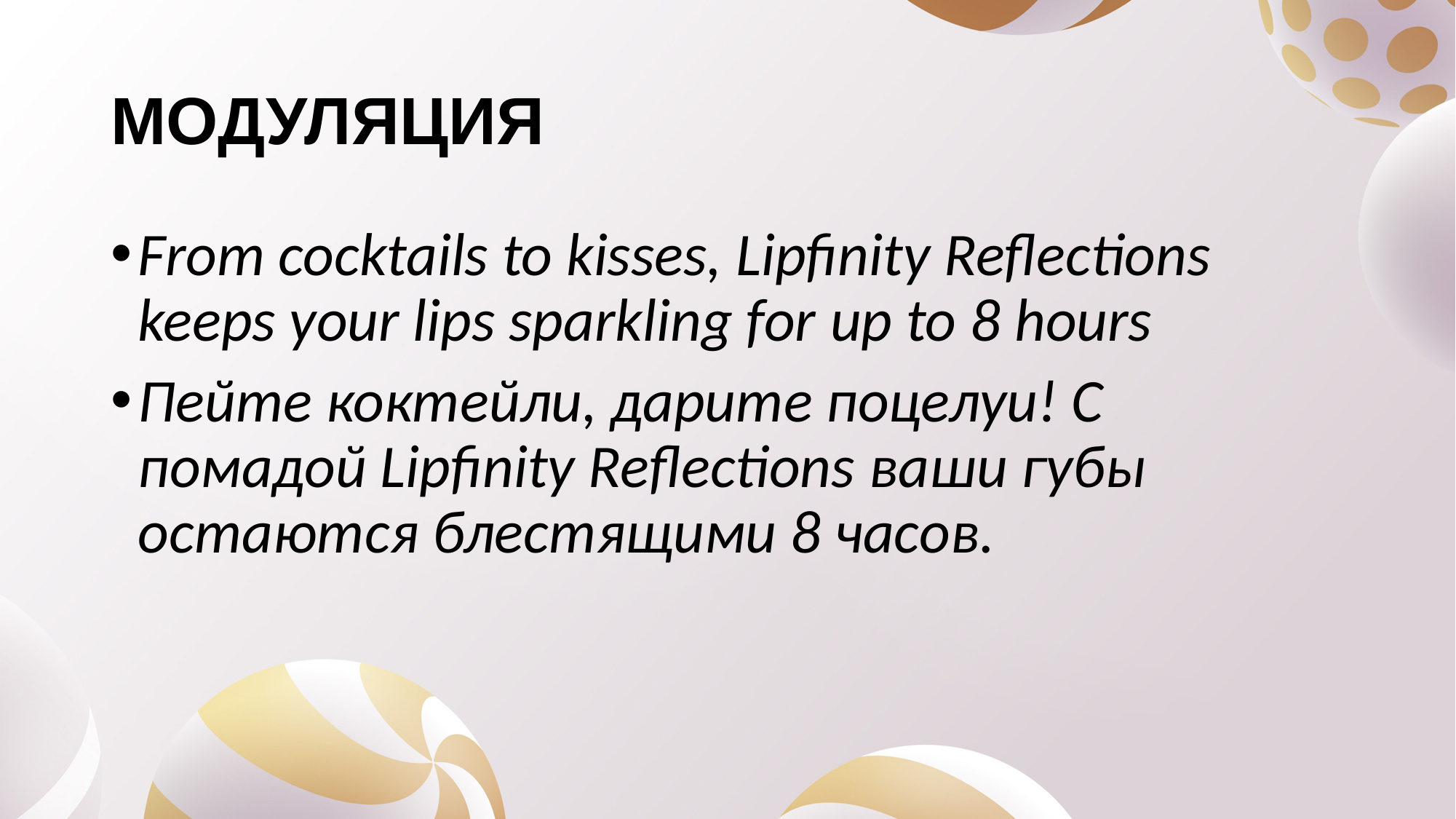

# МОДУЛЯЦИЯ
From cocktails to kisses, Lipfinity Reflections keeps your lips sparkling for up to 8 hours
Пейте коктейли, дарите поцелуи! С помадой Lipfinity Reflections ваши губы остаются блестящими 8 часов.